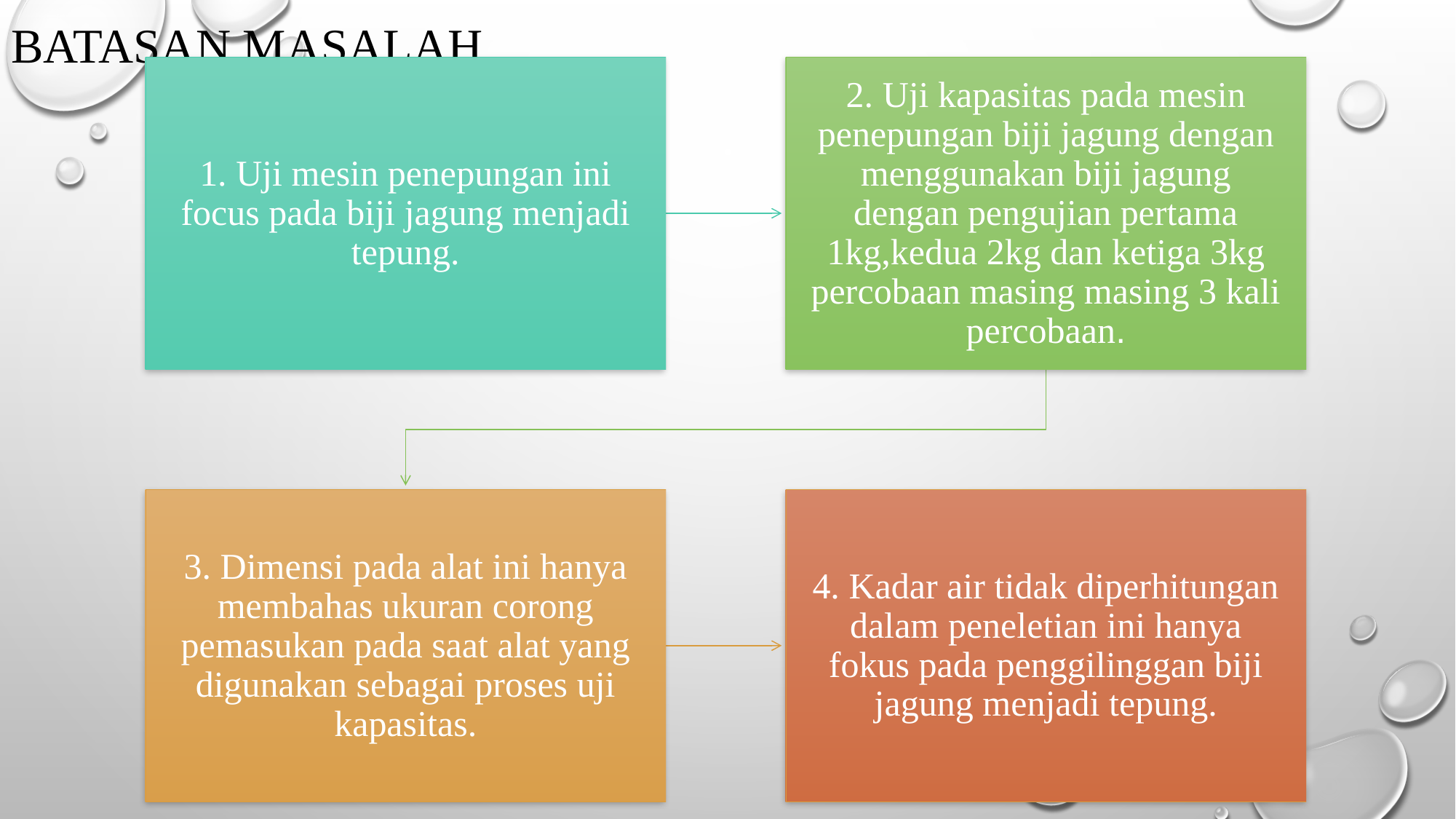

# BATASAN MASALAH

1. Uji mesin penepungan ini focus pada biji jagung menjadi tepung.

2. Uji kapasitas pada mesin penepungan biji jagung dengan menggunakan biji jagung dengan pengujian pertama 1kg,kedua 2kg dan ketiga 3kg percobaan masing masing 3 kali percobaan.

3. Dimensi pada alat ini hanya membahas ukuran corong pemasukan pada saat alat yang digunakan sebagai proses uji kapasitas.
4. Kadar air tidak diperhitungan dalam peneletian ini hanya fokus pada penggilinggan biji jagung menjadi tepung.